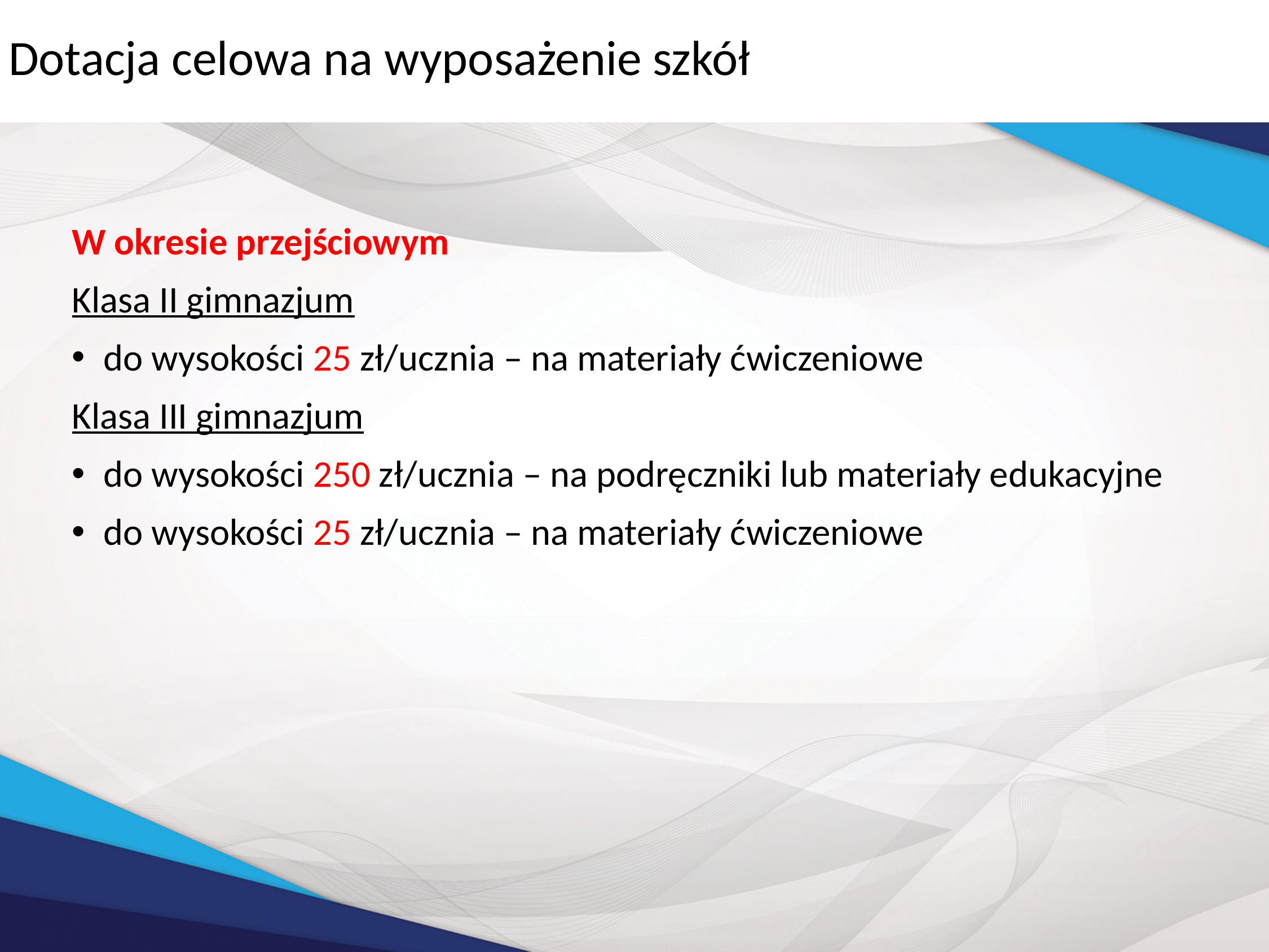

# Dotacja celowa na wyposażenie szkół
W okresie przejściowym
Klasa II gimnazjum
do wysokości 25 zł/ucznia – na materiały ćwiczeniowe
Klasa III gimnazjum
do wysokości 250 zł/ucznia – na podręczniki lub materiały edukacyjne
do wysokości 25 zł/ucznia – na materiały ćwiczeniowe